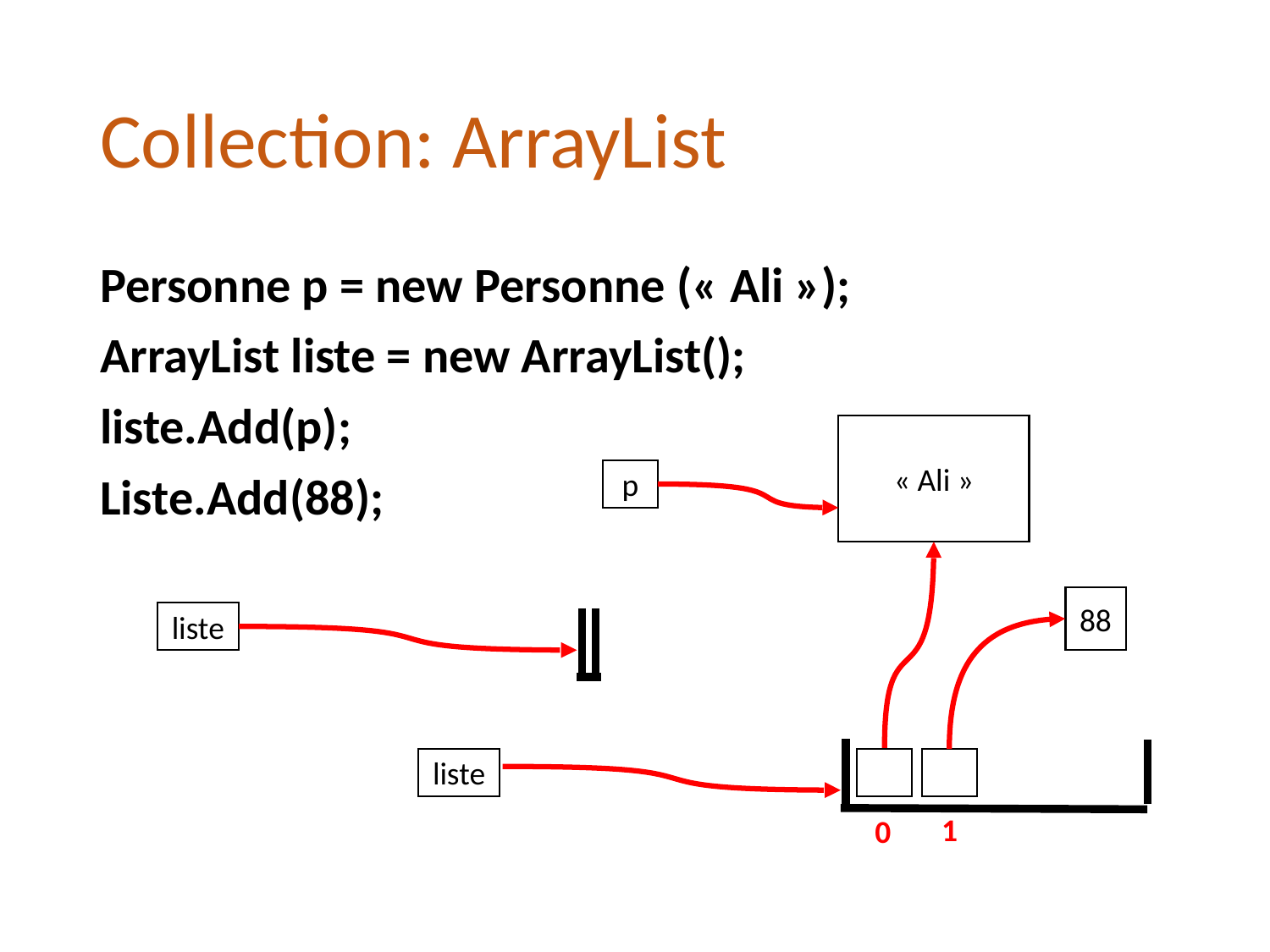

# Collection: ArrayList
Personne p = new Personne (« Ali »);
ArrayList liste = new ArrayList();
liste.Add(p);
Liste.Add(88);

« Ali »
p
88
liste
liste

1
0